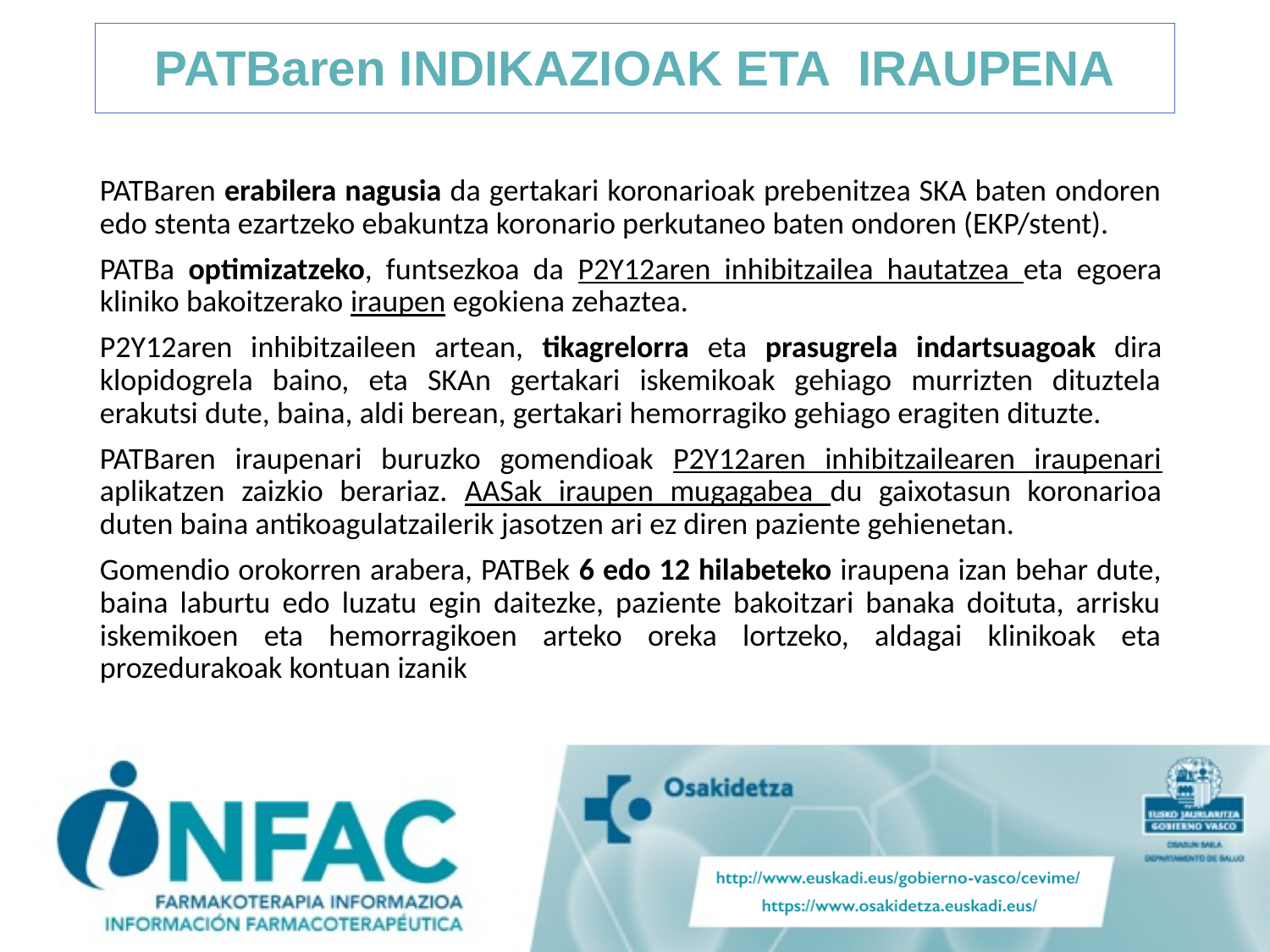

# PATBaren INDIKAZIOAK ETA IRAUPENA
PATBaren erabilera nagusia da gertakari koronarioak prebenitzea SKA baten ondoren edo stenta ezartzeko ebakuntza koronario perkutaneo baten ondoren (EKP/stent).
PATBa optimizatzeko, funtsezkoa da P2Y12aren inhibitzailea hautatzea eta egoera kliniko bakoitzerako iraupen egokiena zehaztea.
P2Y12aren inhibitzaileen artean, tikagrelorra eta prasugrela indartsuagoak dira klopidogrela baino, eta SKAn gertakari iskemikoak gehiago murrizten dituztela erakutsi dute, baina, aldi berean, gertakari hemorragiko gehiago eragiten dituzte.
PATBaren iraupenari buruzko gomendioak P2Y12aren inhibitzailearen iraupenari aplikatzen zaizkio berariaz. AASak iraupen mugagabea du gaixotasun koronarioa duten baina antikoagulatzailerik jasotzen ari ez diren paziente gehienetan.
Gomendio orokorren arabera, PATBek 6 edo 12 hilabeteko iraupena izan behar dute, baina laburtu edo luzatu egin daitezke, paziente bakoitzari banaka doituta, arrisku iskemikoen eta hemorragikoen arteko oreka lortzeko, aldagai klinikoak eta prozedurakoak kontuan izanik